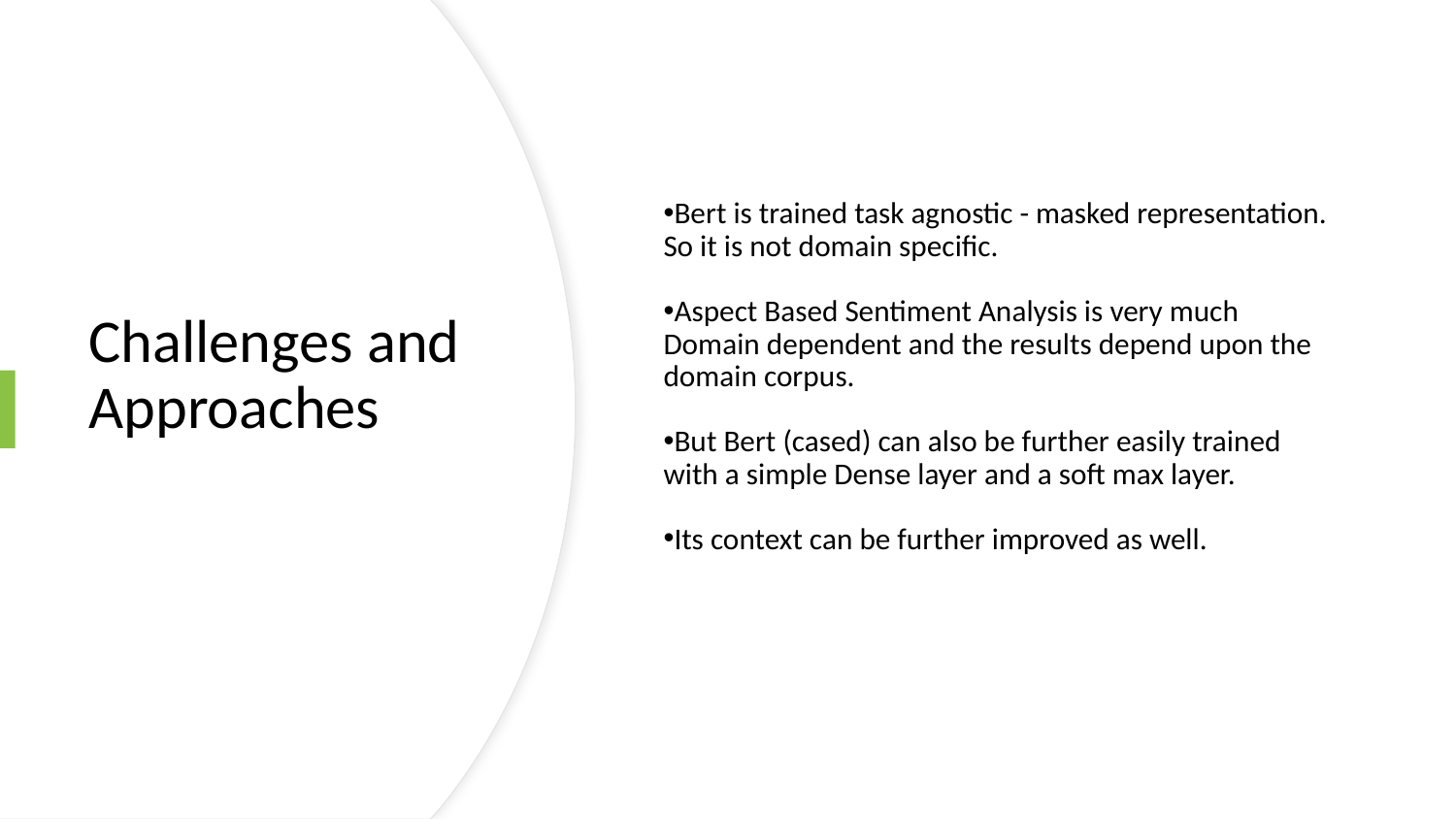

Bert is trained task agnostic - masked representation. So it is not domain specific.
Aspect Based Sentiment Analysis is very much Domain dependent and the results depend upon the domain corpus.
But Bert (cased) can also be further easily trained with a simple Dense layer and a soft max layer.
Its context can be further improved as well.

# Challenges and Approaches